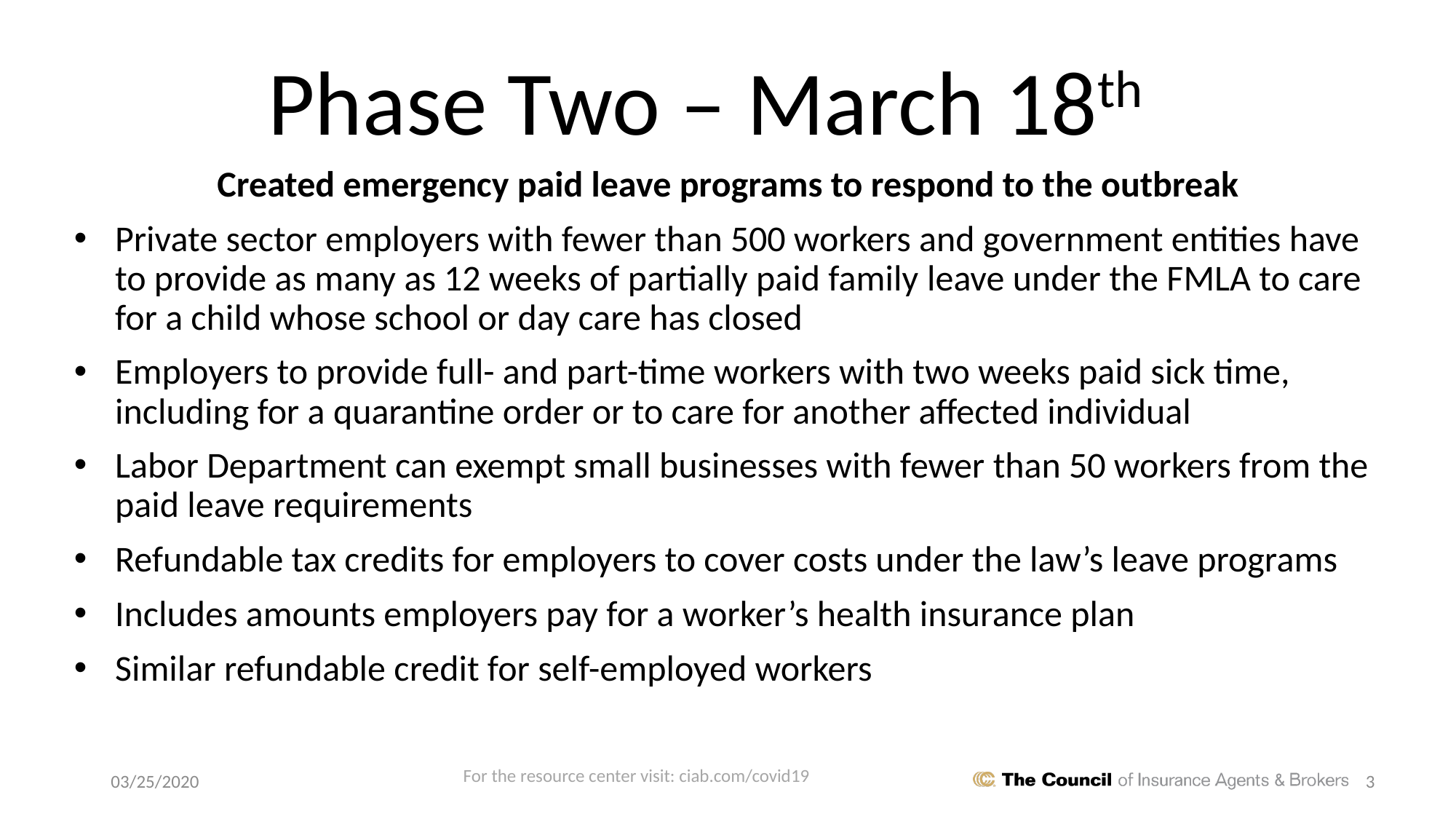

# Phase Two – March 18th
Created emergency paid leave programs to respond to the outbreak
Private sector employers with fewer than 500 workers and government entities have to provide as many as 12 weeks of partially paid family leave under the FMLA to care for a child whose school or day care has closed
Employers to provide full- and part-time workers with two weeks paid sick time, including for a quarantine order or to care for another affected individual
Labor Department can exempt small businesses with fewer than 50 workers from the paid leave requirements
Refundable tax credits for employers to cover costs under the law’s leave programs
Includes amounts employers pay for a worker’s health insurance plan
Similar refundable credit for self-employed workers

03/25/2020
For the resource center visit: ciab.com/covid19
3